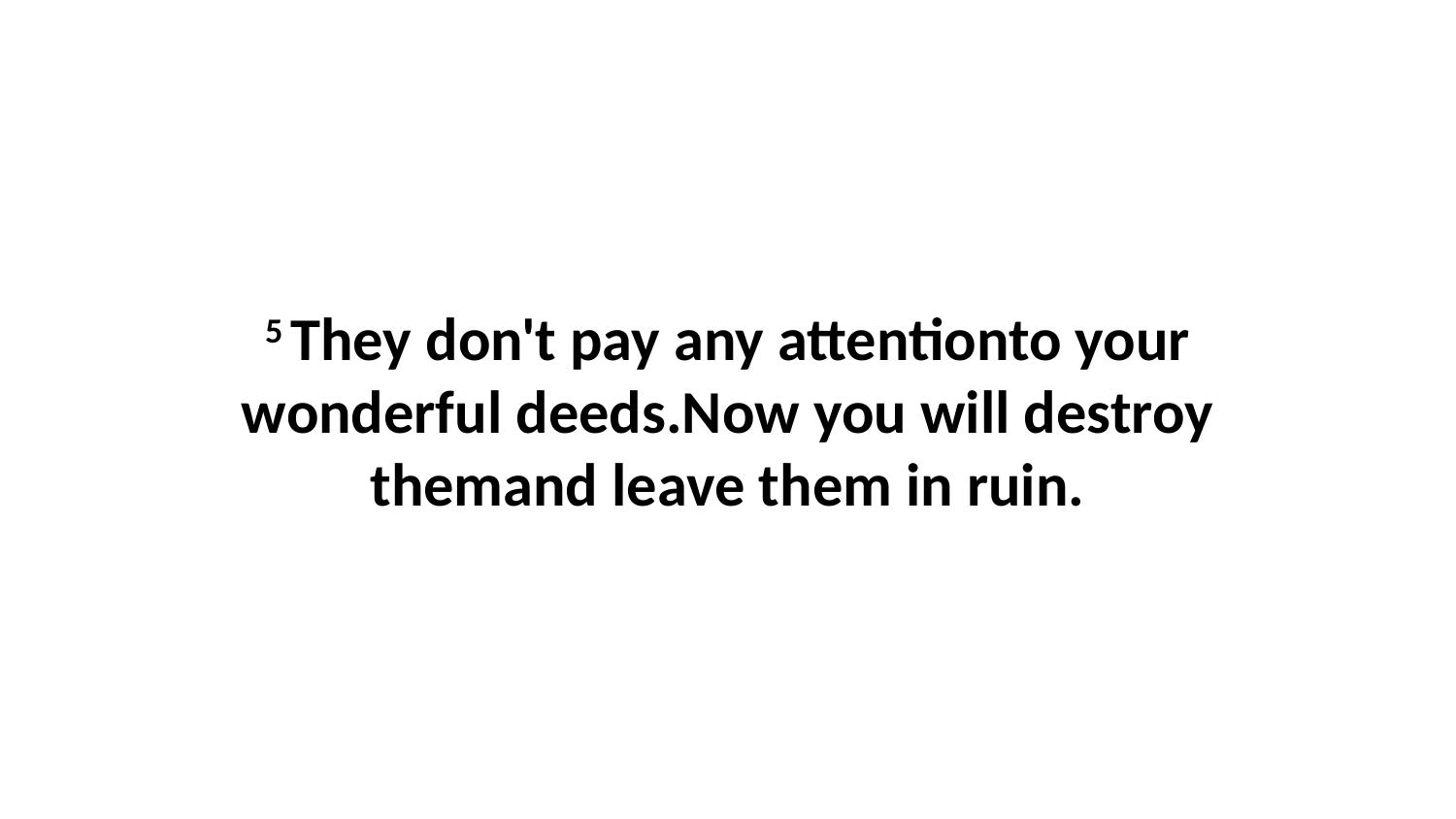

5 They don't pay any attentionto your wonderful deeds.Now you will destroy themand leave them in ruin.